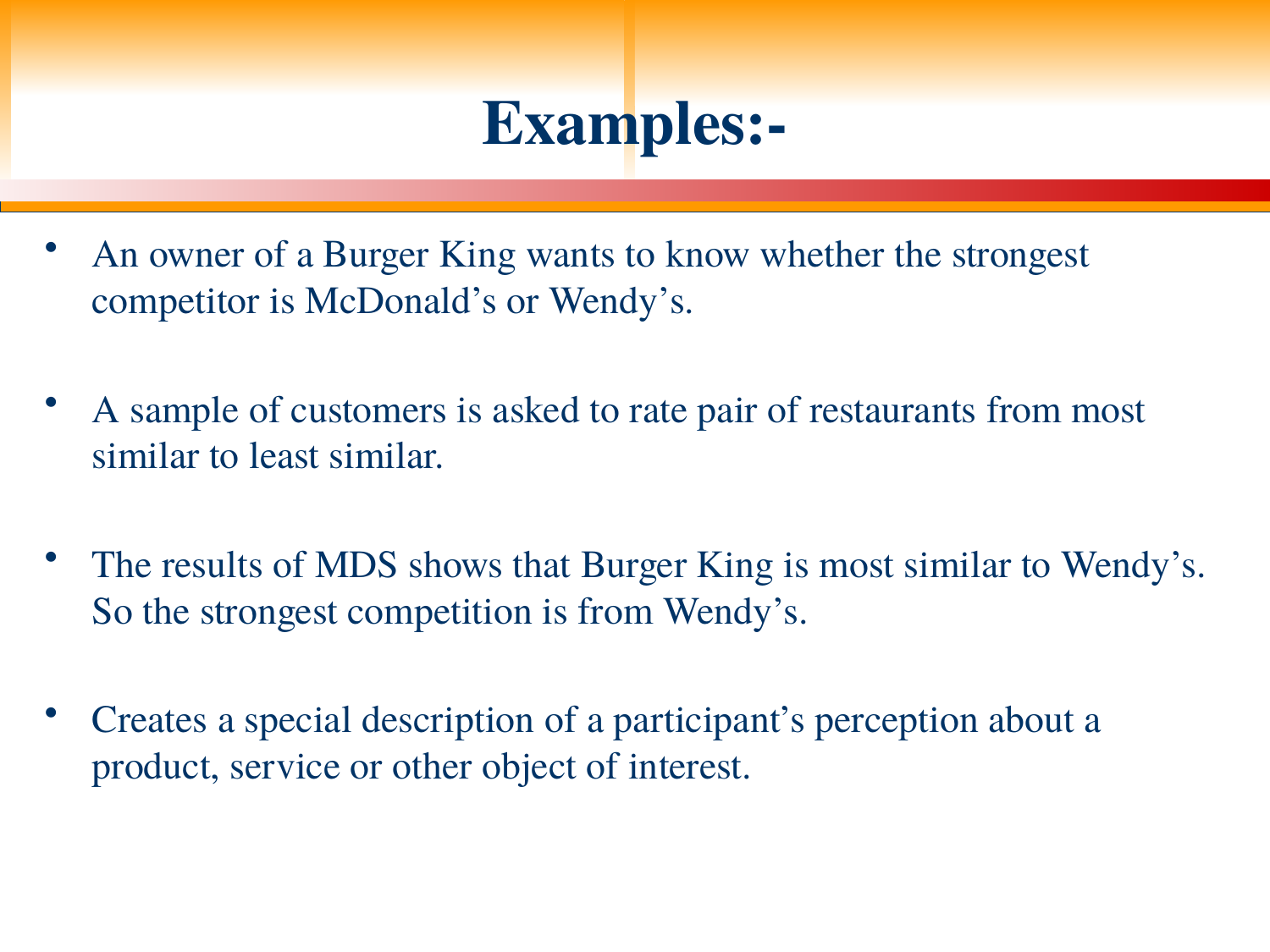

# Examples:-
An owner of a Burger King wants to know whether the strongest competitor is McDonald’s or Wendy’s.

A sample of customers is asked to rate pair of restaurants from most similar to least similar.

The results of MDS shows that Burger King is most similar to Wendy’s. So the strongest competition is from Wendy’s.

Creates a special description of a participant’s perception about a product, service or other object of interest.